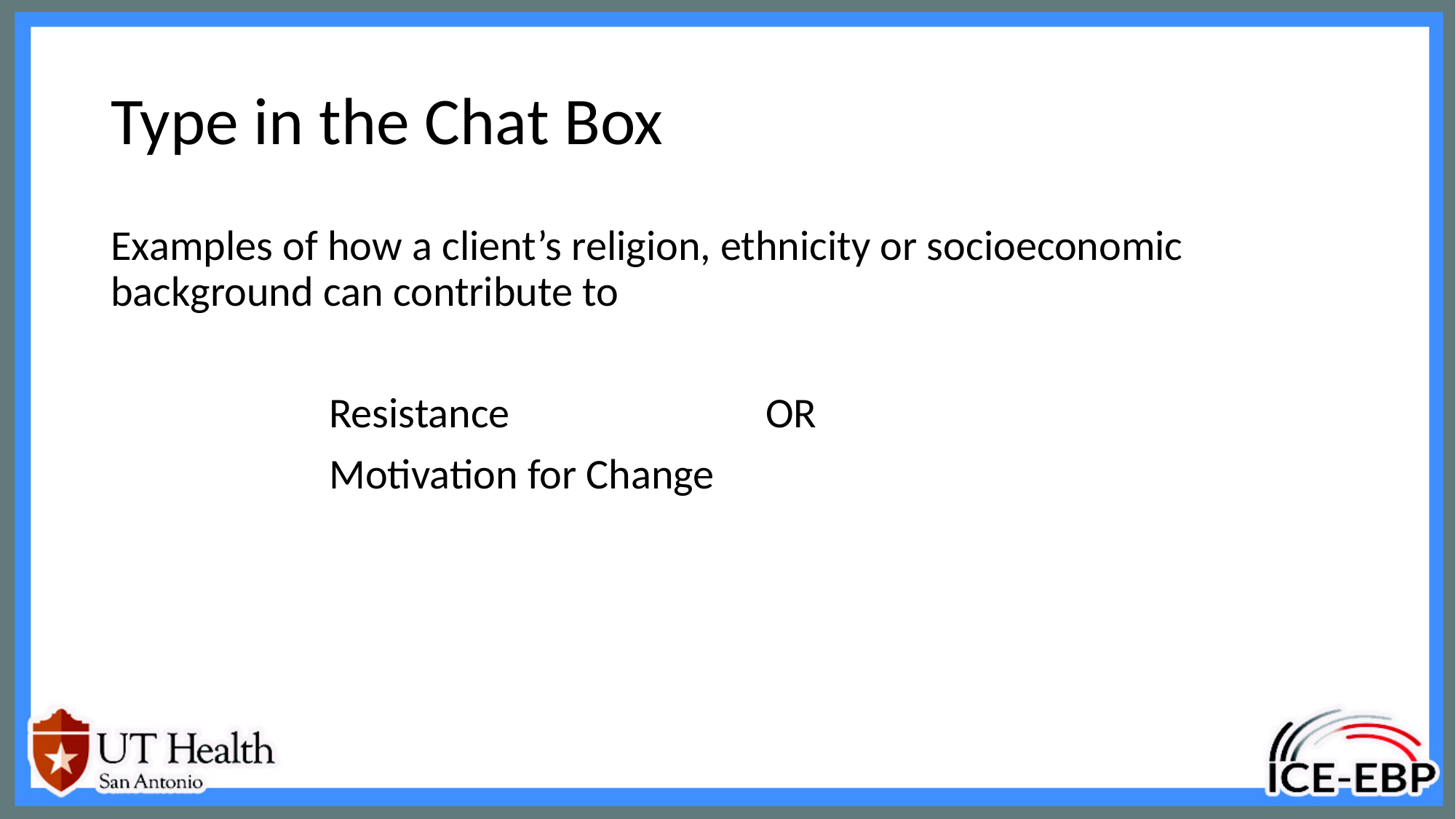

# Type in the Chat Box
Examples of how a client’s religion, ethnicity or socioeconomic background can contribute to

		Resistance			OR
		Motivation for Change